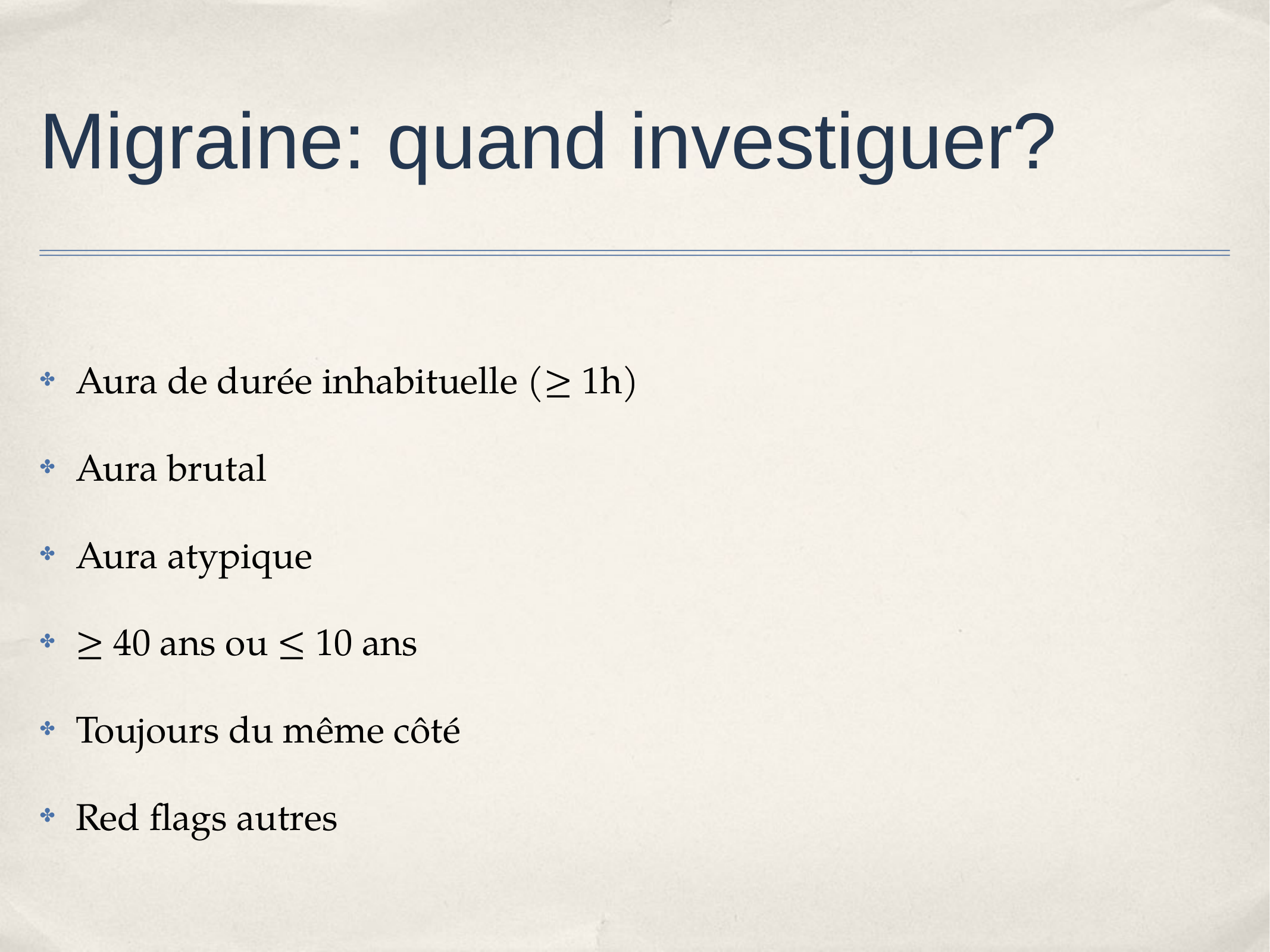

# Migraine: quand investiguer?
Aura de durée inhabituelle (≥ 1h)
Aura brutal
Aura atypique
≥ 40 ans ou ≤ 10 ans
Toujours du même côté
Red flags autres